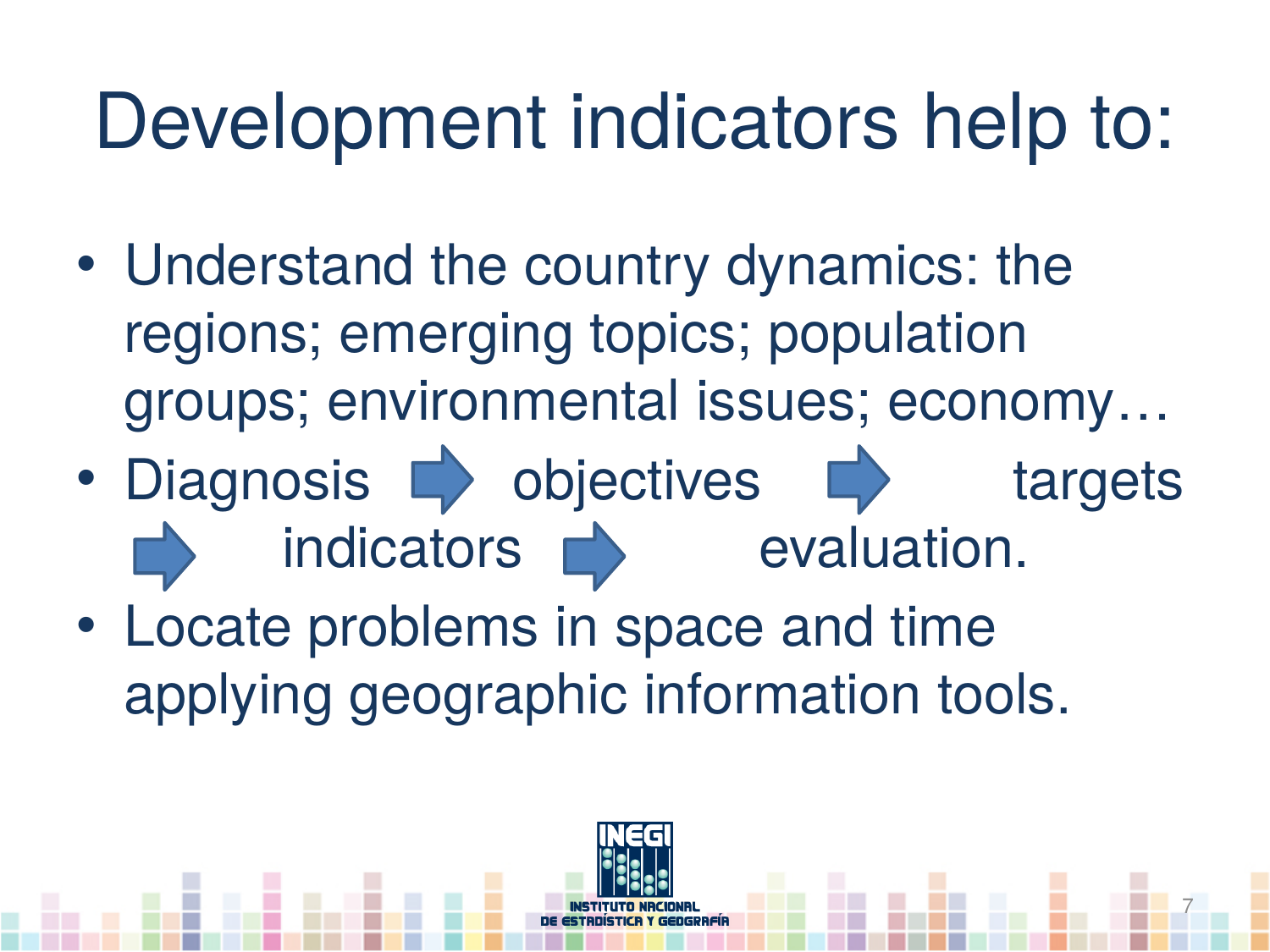

# Development indicators help to:
Understand the country dynamics: the regions; emerging topics; population groups; environmental issues; economy…
Diagnosis         objectives  		targets        	  indicators		evaluation.
Locate problems in space and time applying geographic information tools.

7